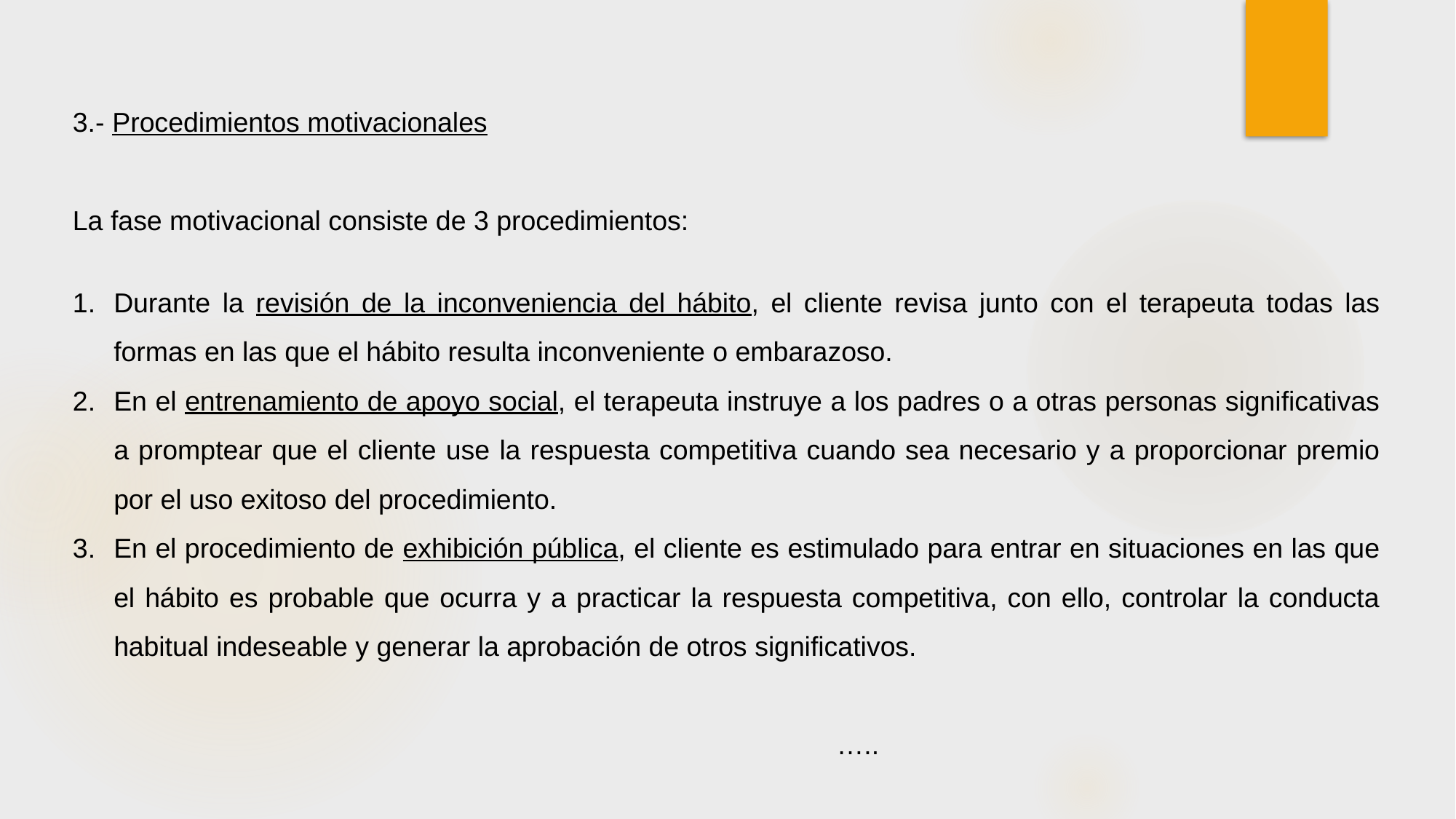

3.- Procedimientos motivacionales

La fase motivacional consiste de 3 procedimientos:

Durante la revisión de la inconveniencia del hábito, el cliente revisa junto con el terapeuta todas las formas en las que el hábito resulta inconveniente o embarazoso.
En el entrenamiento de apoyo social, el terapeuta instruye a los padres o a otras personas significativas a promptear que el cliente use la respuesta competitiva cuando sea necesario y a proporcionar premio por el uso exitoso del procedimiento.
En el procedimiento de exhibición pública, el cliente es estimulado para entrar en situaciones en las que el hábito es probable que ocurra y a practicar la respuesta competitiva, con ello, controlar la conducta habitual indeseable y generar la aprobación de otros significativos.
																		…..